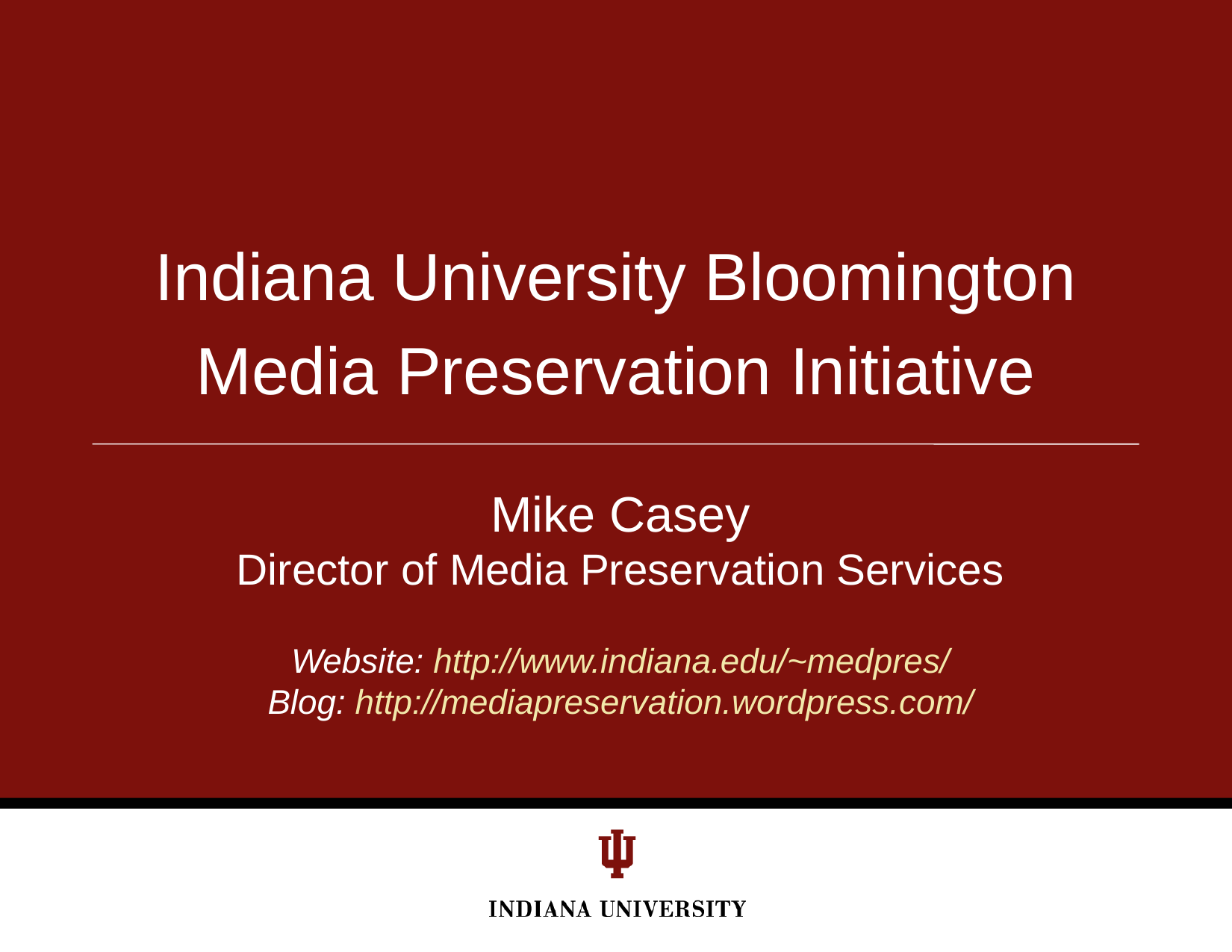

Indiana University Bloomington
Media Preservation Initiative
Mike Casey
Director of Media Preservation Services

micasey@indiana.edu
Website: http://www.indiana.edu/~medpres/
Blog: http://mediapreservation.wordpress.com/